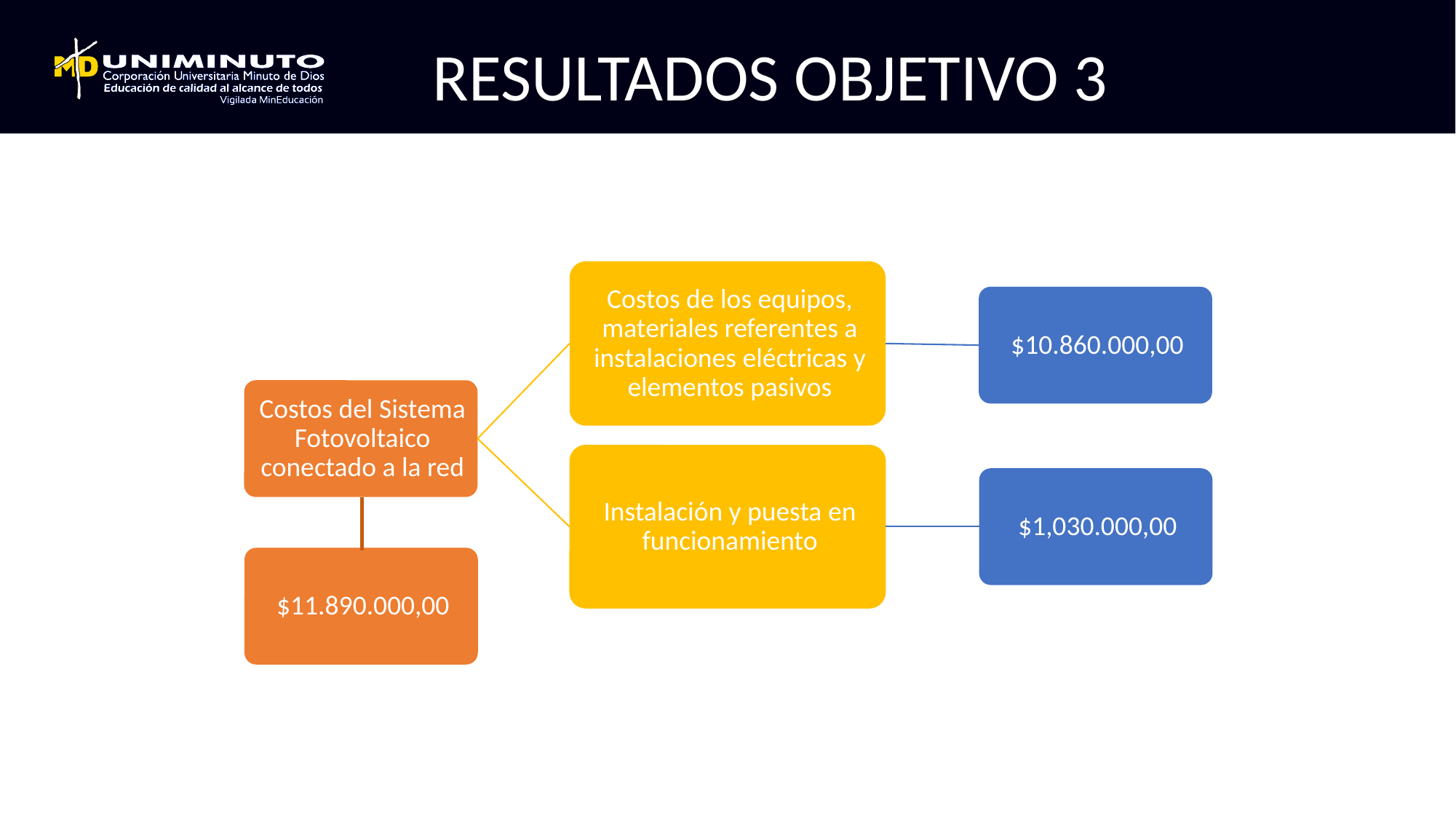

# RESULTADOS OBJETIVO 3
Costos del Sistema Fotovoltaico conectado a la red

Costos de los equipos, materiales referentes a instalaciones eléctricas y elementos pasivos

$10.860.000,00

Instalación y puesta en funcionamiento

$1,030.000,00
$11.890.000,00